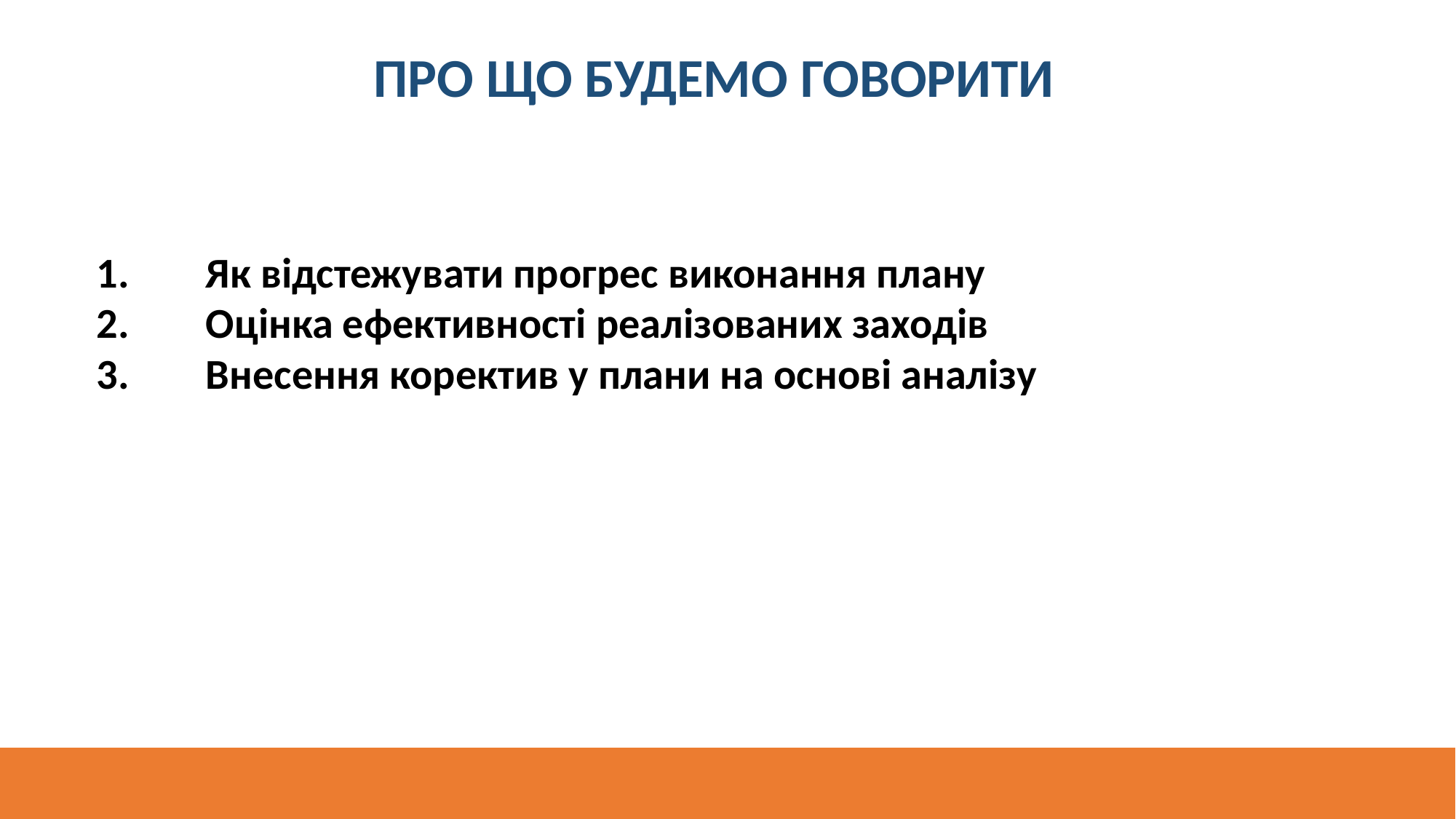

ПРО ЩО БУДЕМО ГОВОРИТИ
1.	Як відстежувати прогрес виконання плану
2.	Оцінка ефективності реалізованих заходів
3.	Внесення коректив у плани на основі аналізу